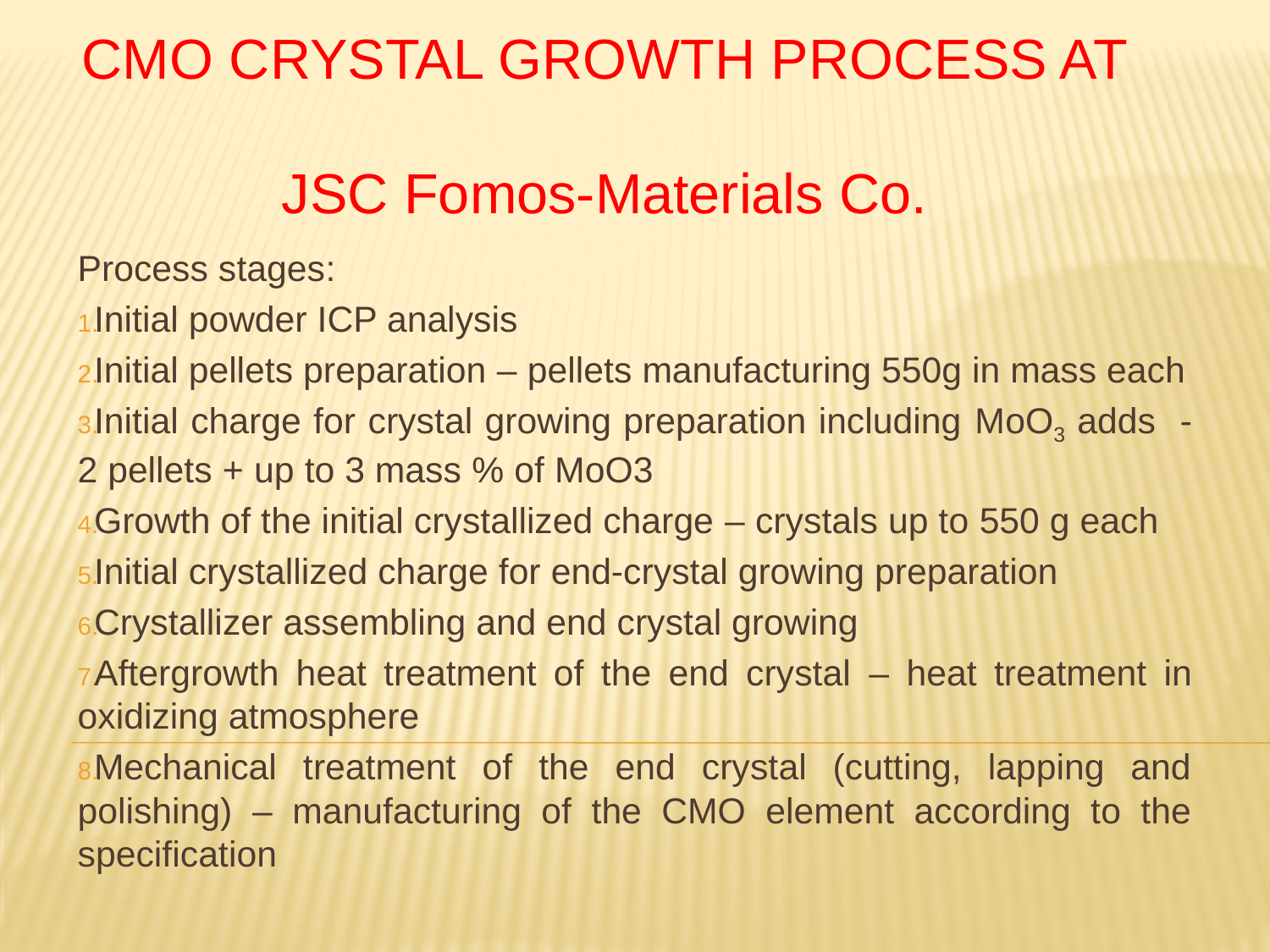

# CMO crystal growth process at JSC Fomos-Materials Co.
Process stages:
Initial powder ICP analysis
Initial pellets preparation – pellets manufacturing 550g in mass each
Initial charge for crystal growing preparation including МоО3 adds  - 2 pellets + up to 3 mass % of МоО3
Growth of the initial crystallized charge – crystals up to 550 g each
Initial crystallized charge for end-crystal growing preparation
Crystallizer assembling and end crystal growing
Aftergrowth heat treatment of the end crystal – heat treatment in oxidizing atmosphere
Mechanical treatment of the end crystal (cutting, lapping and polishing) – manufacturing of the CMO element according to the specification